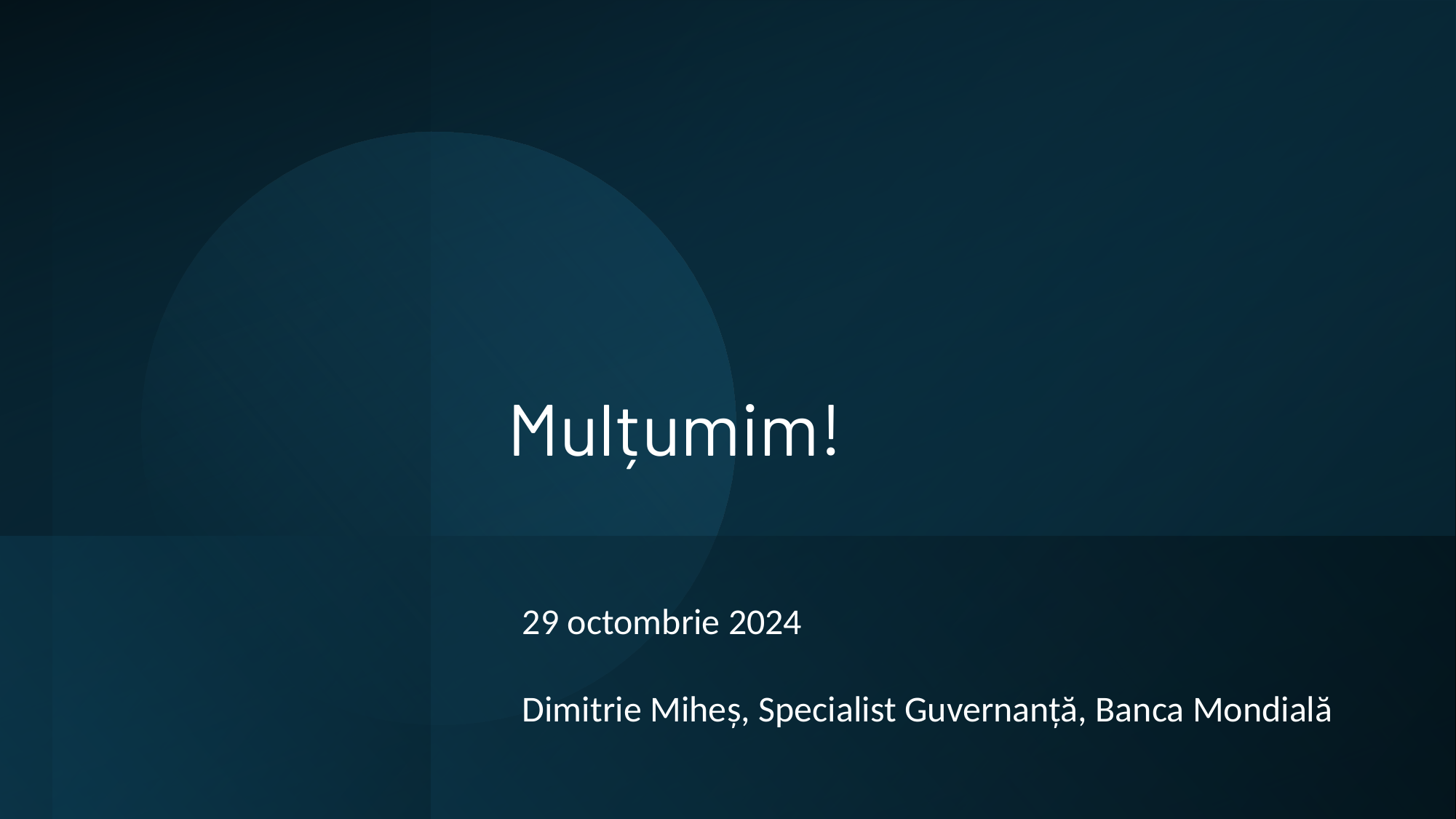

# Mulțumim!

29 octombrie 2024

Dimitrie Miheș, Specialist Guvernanță, Banca Mondială